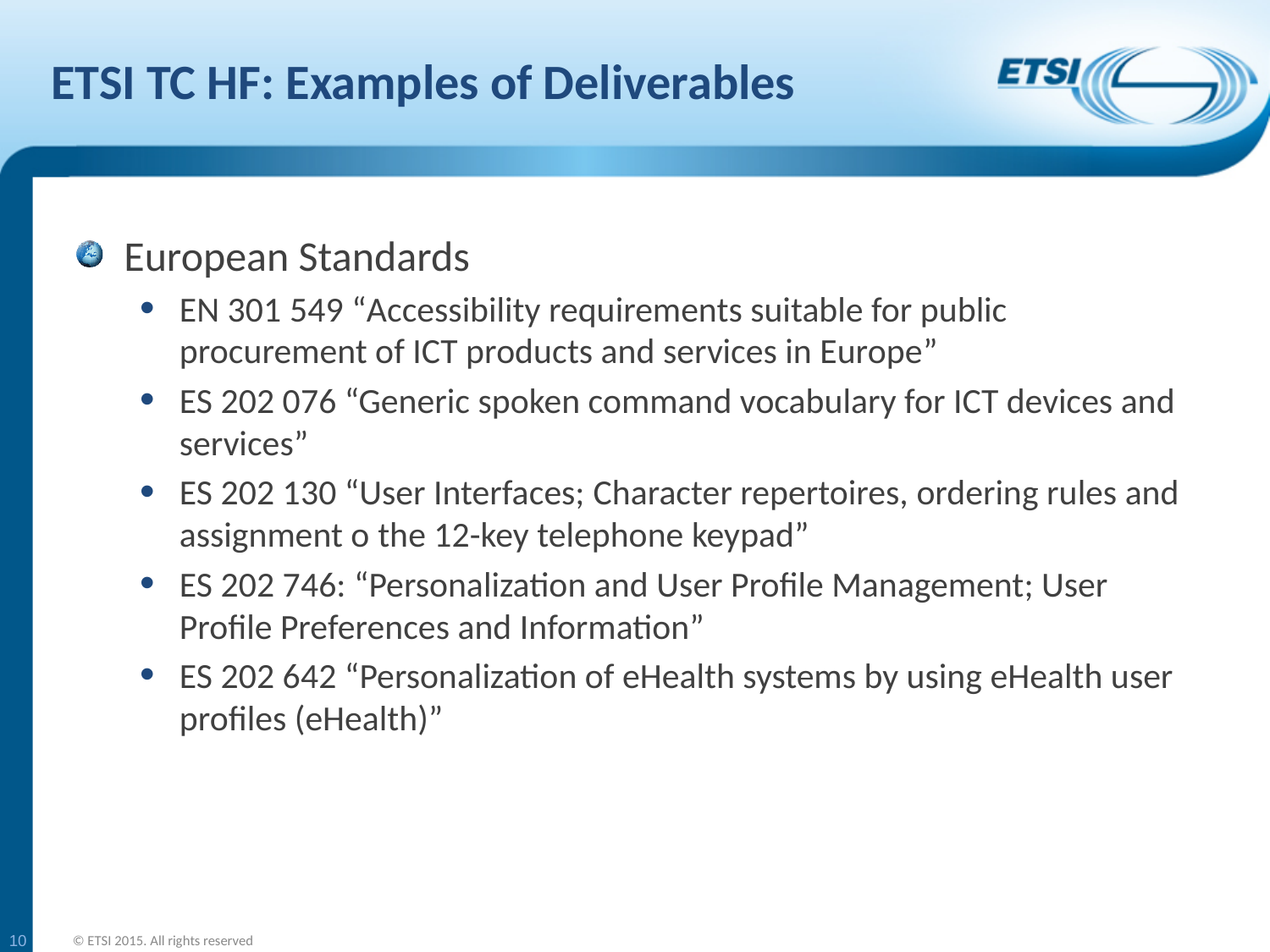

# ETSI TC HF: Examples of Deliverables
European Standards
EN 301 549 “Accessibility requirements suitable for public procurement of ICT products and services in Europe”​
ES 202 076 “Generic spoken command vocabulary for ICT devices and services”
ES 202 130 “User Interfaces; Character repertoires, ordering rules and assignment o the 12-key telephone keypad”​
ES 202 746: “Personalization and User Profile Management; User Profile Preferences and Information”
ES 202 642 “Personalization of eHealth systems by using eHealth user profiles (eHealth)”
10
© ETSI 2015. All rights reserved